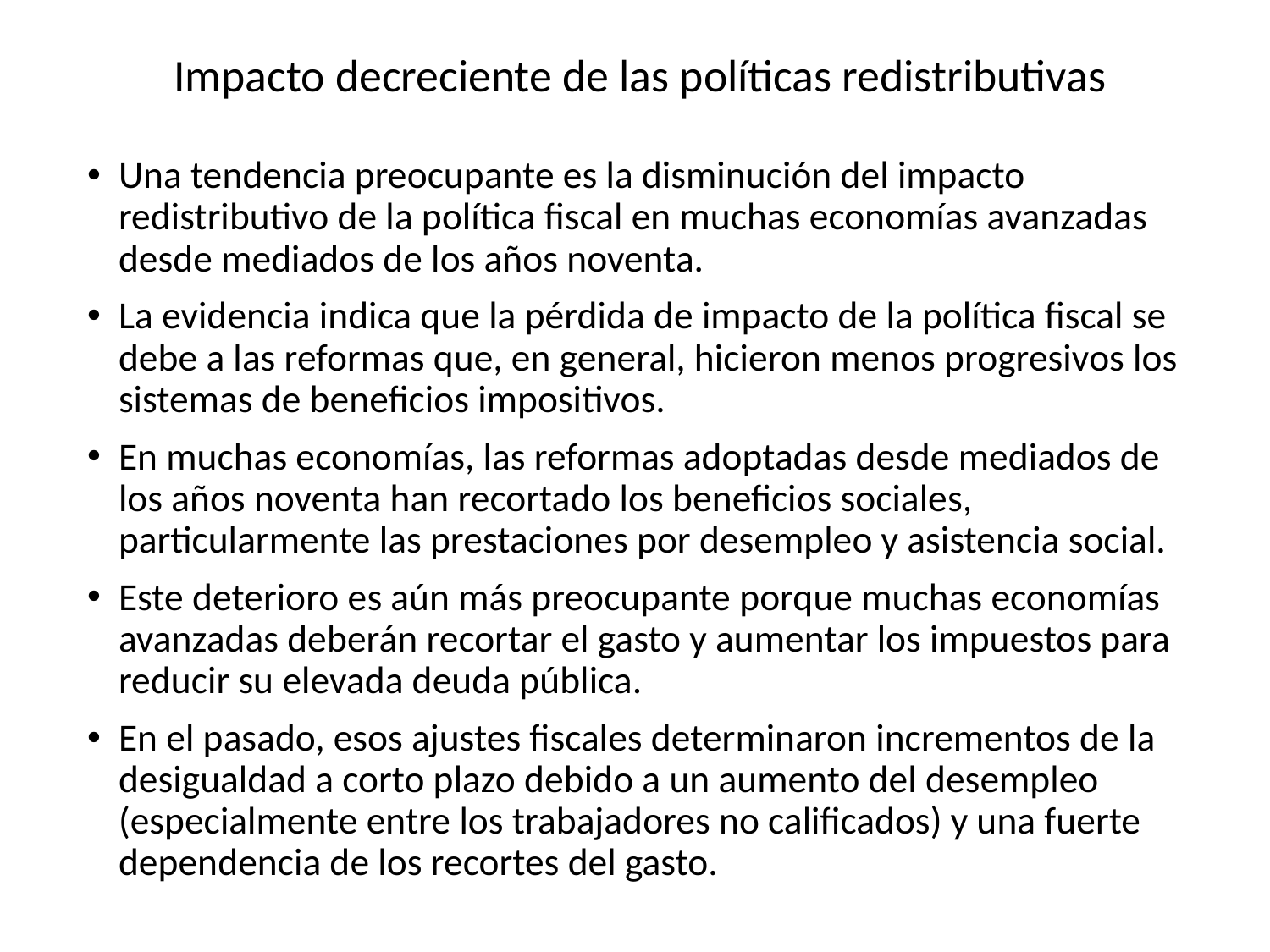

# Impacto decreciente de las políticas redistributivas
Una tendencia preocupante es la disminución del impacto redistributivo de la política fiscal en muchas economías avanzadas desde mediados de los años noventa.
La evidencia indica que la pérdida de impacto de la política fiscal se debe a las reformas que, en general, hicieron menos progresivos los sistemas de beneficios impositivos.
En muchas economías, las reformas adoptadas desde mediados de los años noventa han recortado los beneficios sociales, particularmente las prestaciones por desempleo y asistencia social.
Este deterioro es aún más preocupante porque muchas economías avanzadas deberán recortar el gasto y aumentar los impuestos para reducir su elevada deuda pública.
En el pasado, esos ajustes fiscales determinaron incrementos de la desigualdad a corto plazo debido a un aumento del desempleo (especialmente entre los trabajadores no calificados) y una fuerte dependencia de los recortes del gasto.